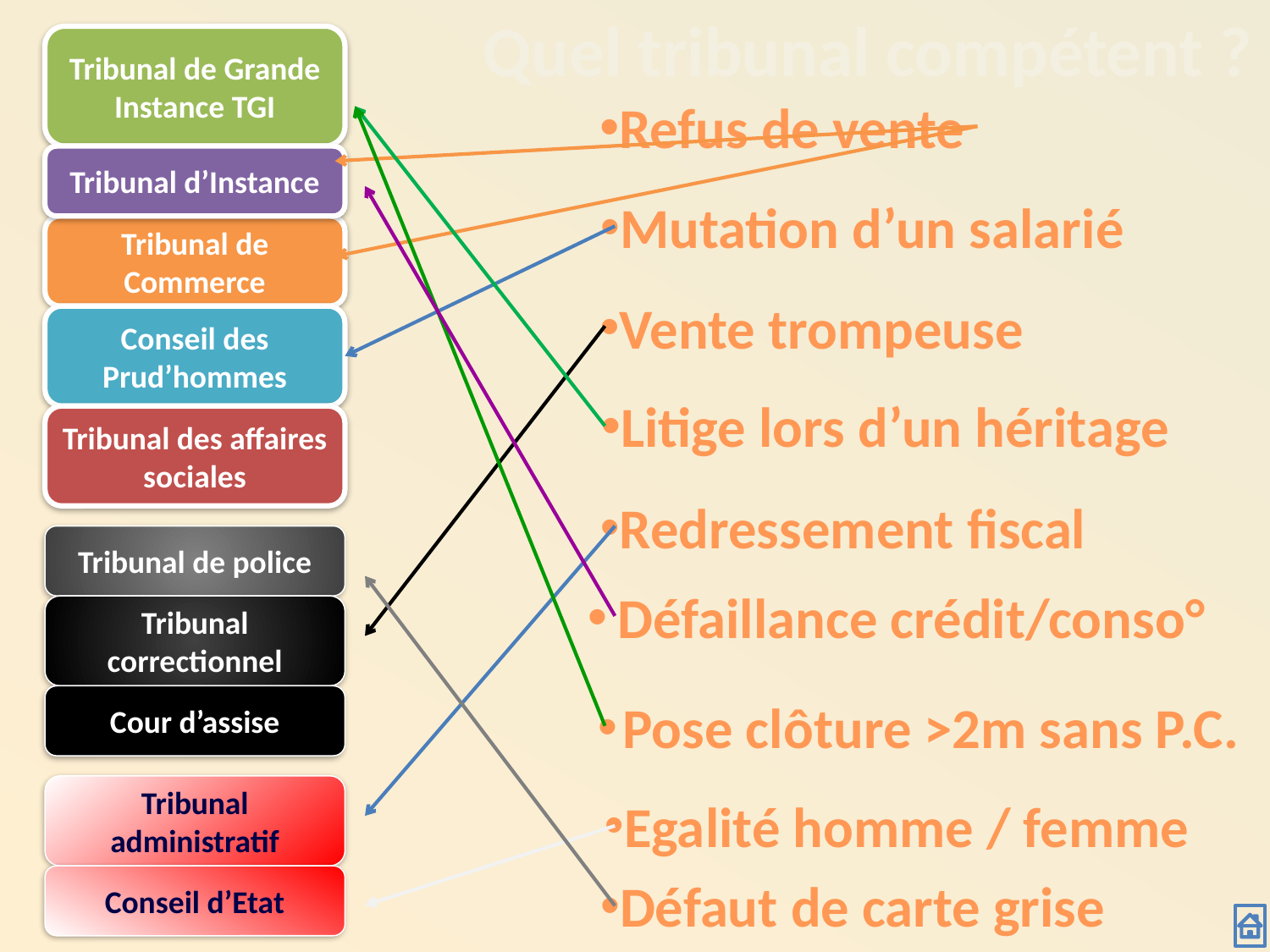

Quel tribunal compétent ?
Tribunal de Grande Instance TGI
Refus de vente
Tribunal d’Instance
Mutation d’un salarié
Tribunal de Commerce
Vente trompeuse
Conseil des Prud’hommes
Litige lors d’un héritage
Tribunal des affaires sociales
Redressement fiscal
Tribunal de police
Défaillance crédit/conso°
Tribunal correctionnel
Cour d’assise
Pose clôture >2m sans P.C.
Tribunal administratif
Egalité homme / femme
Défaut de carte grise
Conseil d’Etat